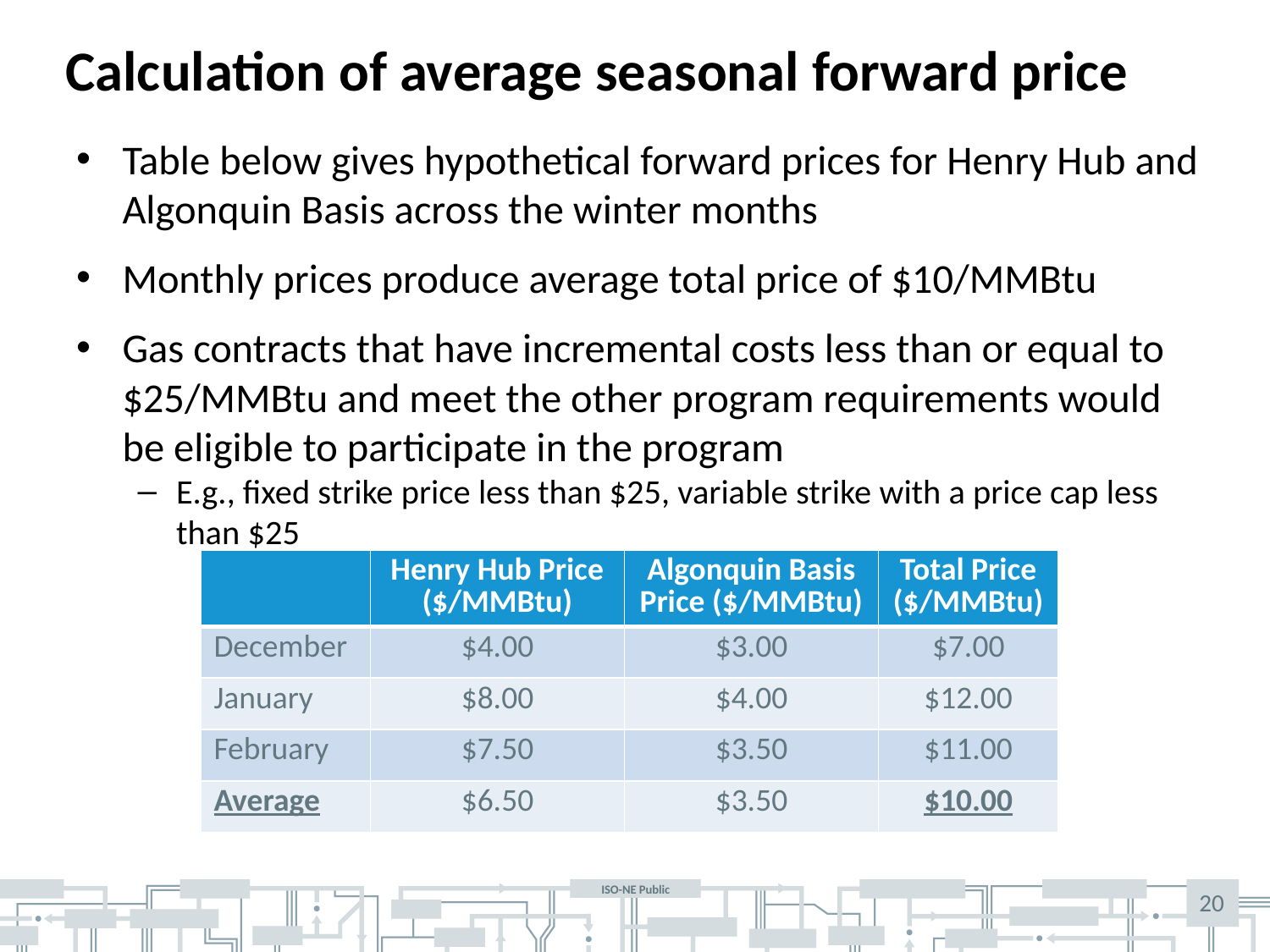

# Calculation of average seasonal forward price
Table below gives hypothetical forward prices for Henry Hub and Algonquin Basis across the winter months
Monthly prices produce average total price of $10/MMBtu
Gas contracts that have incremental costs less than or equal to $25/MMBtu and meet the other program requirements would be eligible to participate in the program
E.g., fixed strike price less than $25, variable strike with a price cap less than $25
|  | Henry Hub Price ($/MMBtu) | Algonquin Basis Price ($/MMBtu) | Total Price ($/MMBtu) |
| --- | --- | --- | --- |
| December | $4.00 | $3.00 | $7.00 |
| January | $8.00 | $4.00 | $12.00 |
| February | $7.50 | $3.50 | $11.00 |
| Average | $6.50 | $3.50 | $10.00 |
20